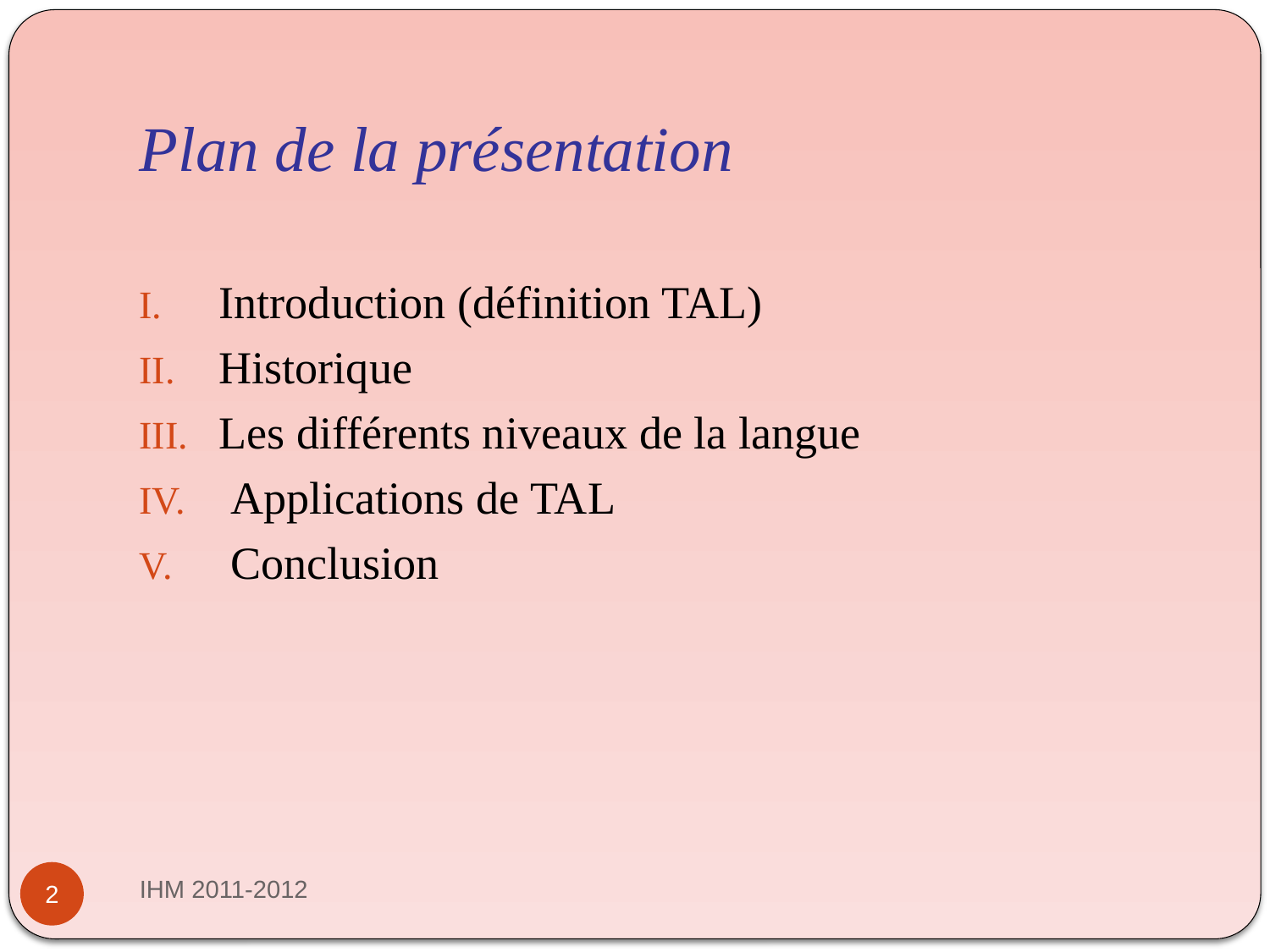

# Plan de la présentation

Introduction (définition TAL)
Historique
Les différents niveaux de la langue
 Applications de TAL
 Conclusion
IHM 2011-2012
2